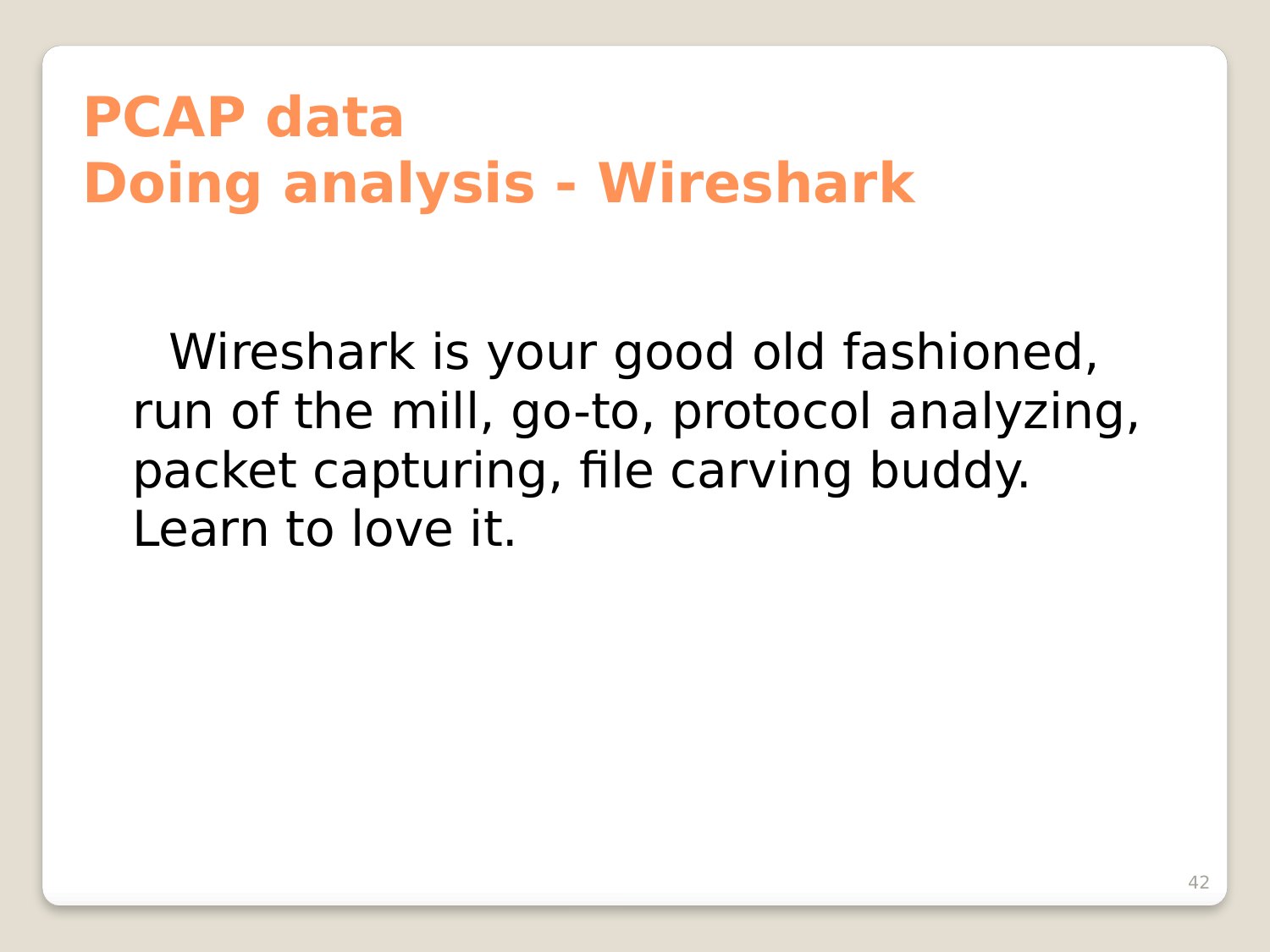

# PCAP data Doing analysis - Wireshark

Wireshark is your good old fashioned, run of the mill, go-to, protocol analyzing, packet capturing, file carving buddy.  Learn to love it.

42